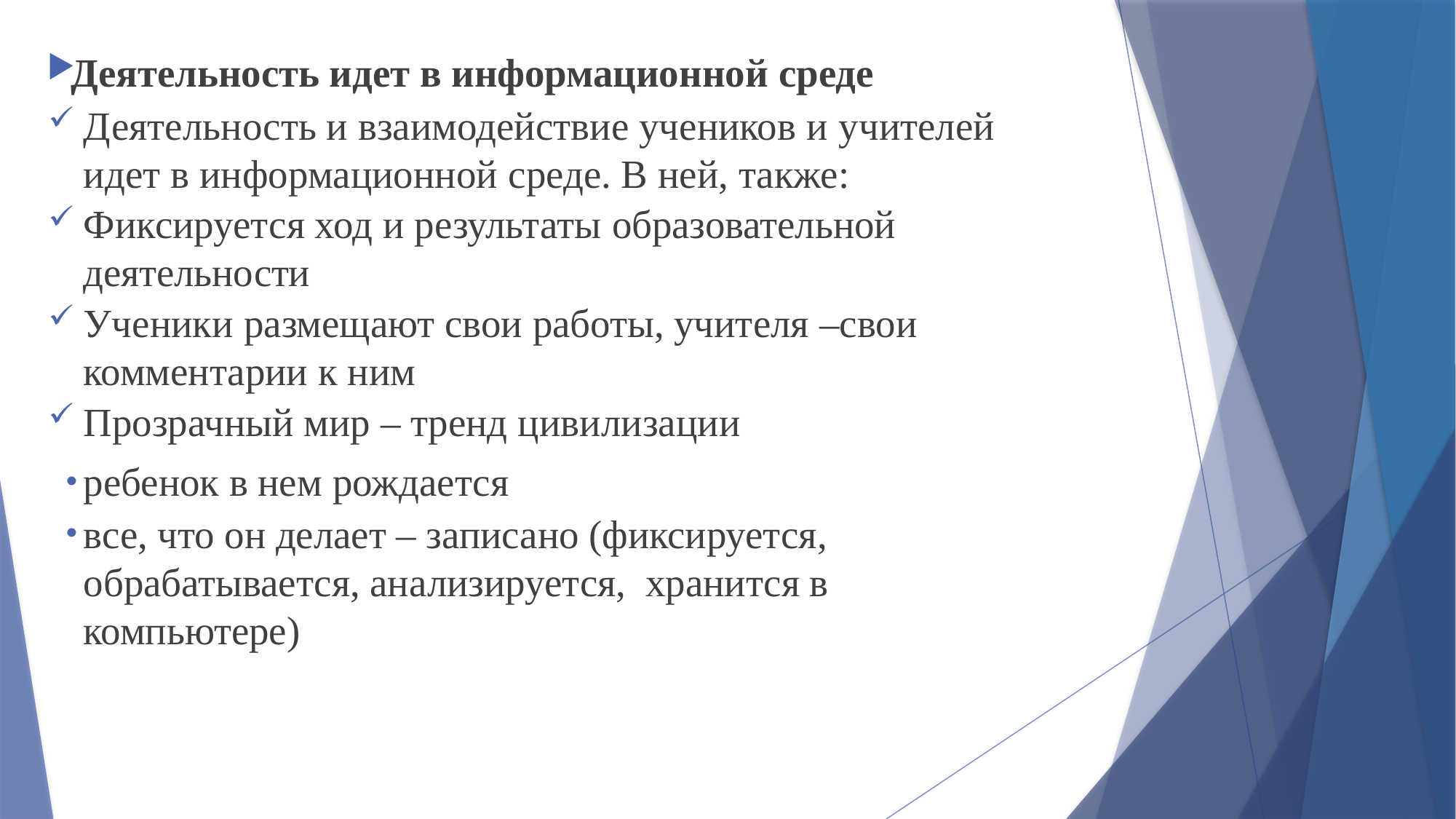

Деятельность идет в информационной среде
Деятельность и взаимодействие учеников и учителей  идет в информационной среде. В ней, также:
Фиксируется ход и результаты образовательной деятельности
Ученики размещают свои работы, учителя –свои комментарии к ним
Прозрачный мир – тренд цивилизации
ребенок в нем рождается
все, что он делает – записано (фиксируется, обрабатывается, анализируется,  хранится в компьютере)